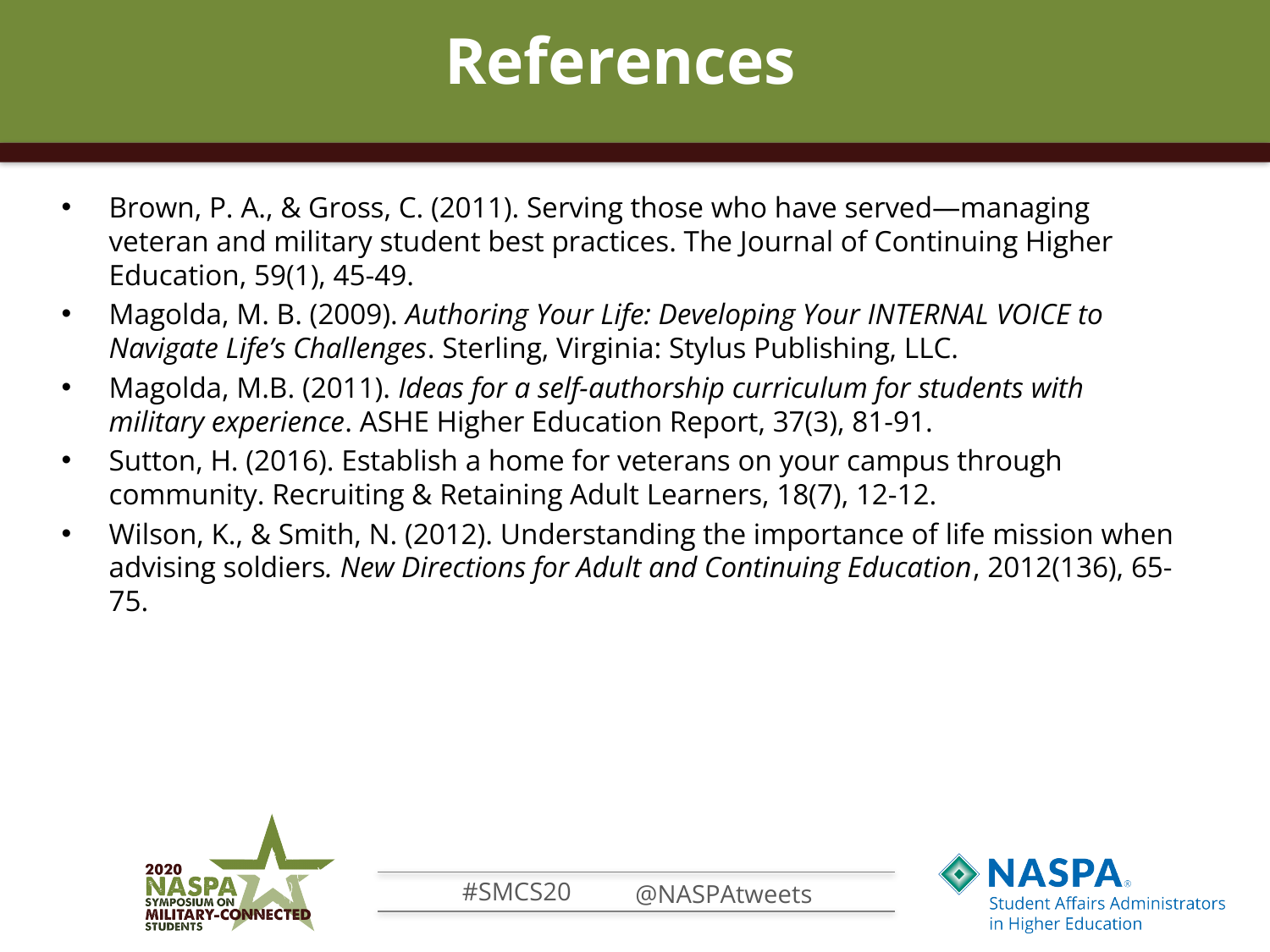

# References
Brown, P. A., & Gross, C. (2011). Serving those who have served—managing veteran and military student best practices. The Journal of Continuing Higher Education, 59(1), 45-49.
Magolda, M. B. (2009). Authoring Your Life: Developing Your INTERNAL VOICE to Navigate Life’s Challenges. Sterling, Virginia: Stylus Publishing, LLC.
Magolda, M.B. (2011). Ideas for a self-authorship curriculum for students with military experience. ASHE Higher Education Report, 37(3), 81-91.
Sutton, H. (2016). Establish a home for veterans on your campus through community. Recruiting & Retaining Adult Learners, 18(7), 12-12.
Wilson, K., & Smith, N. (2012). Understanding the importance of life mission when advising soldiers. New Directions for Adult and Continuing Education, 2012(136), 65-75.